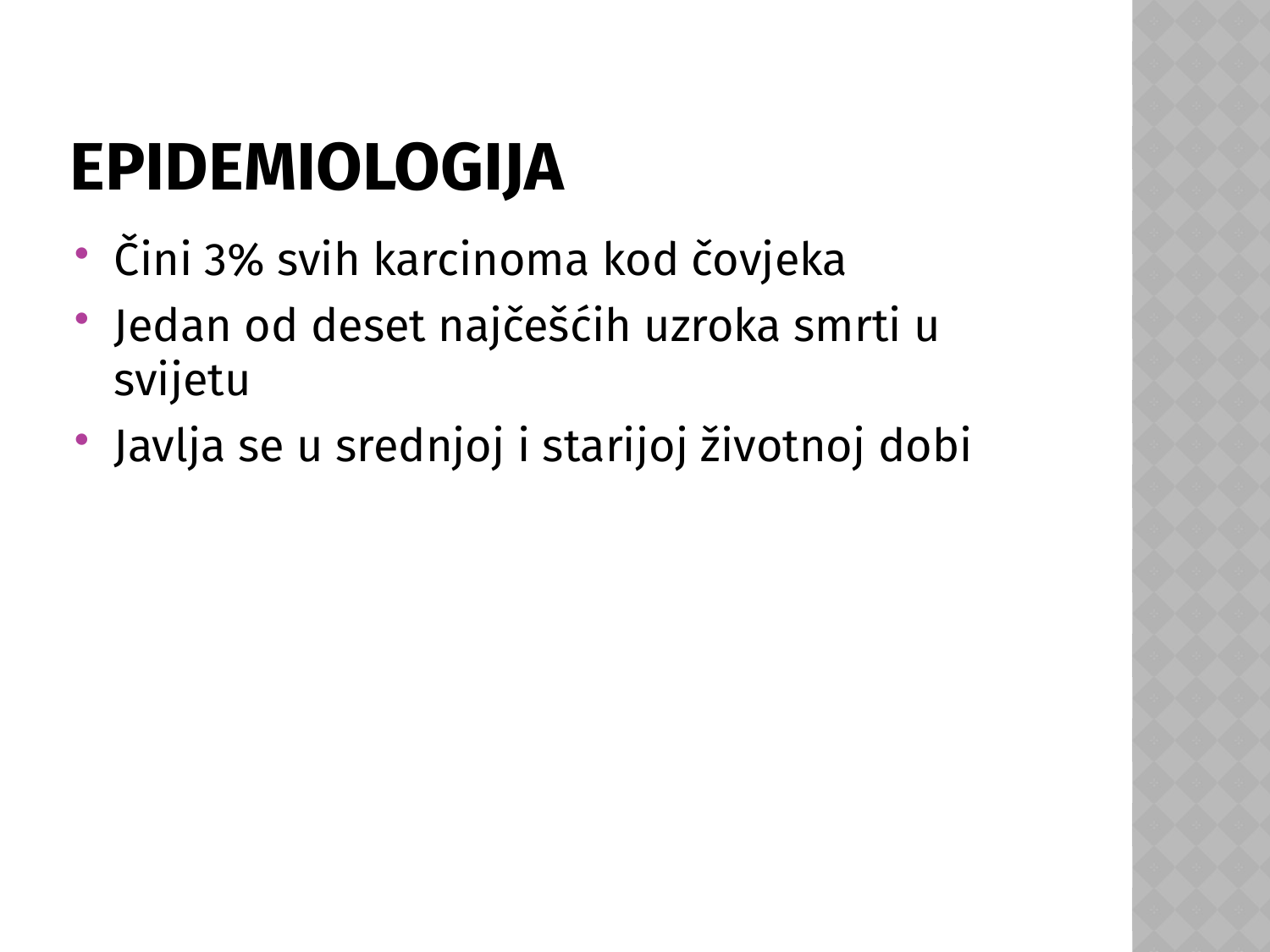

# Epidemiologija
Čini 3% svih karcinoma kod čovjeka
Jedan od deset najčešćih uzroka smrti u svijetu
Javlja se u srednjoj i starijoj životnoj dobi